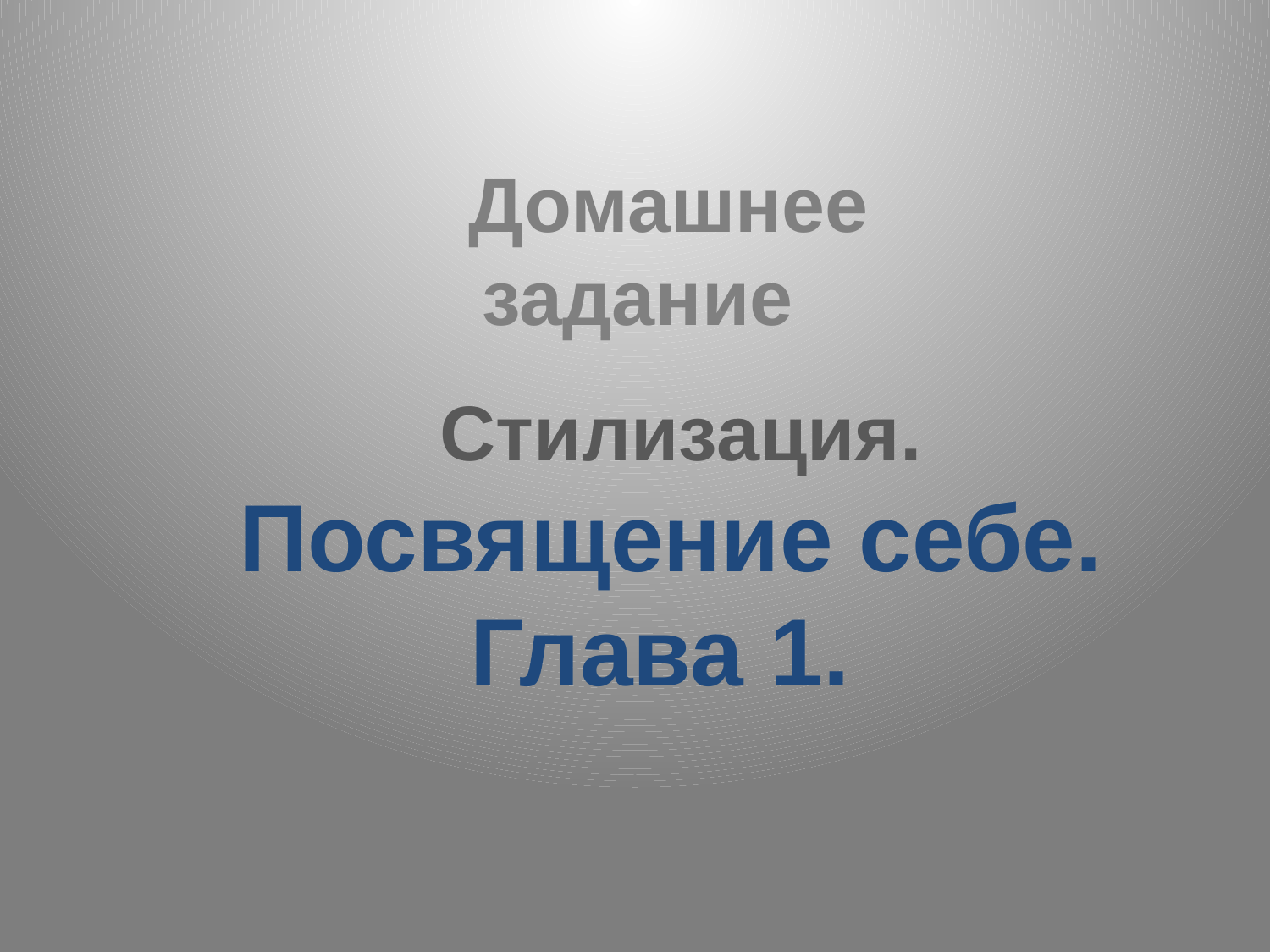

Домашнее
    задание
  Стилизация.
 Посвящение себе. Глава 1.